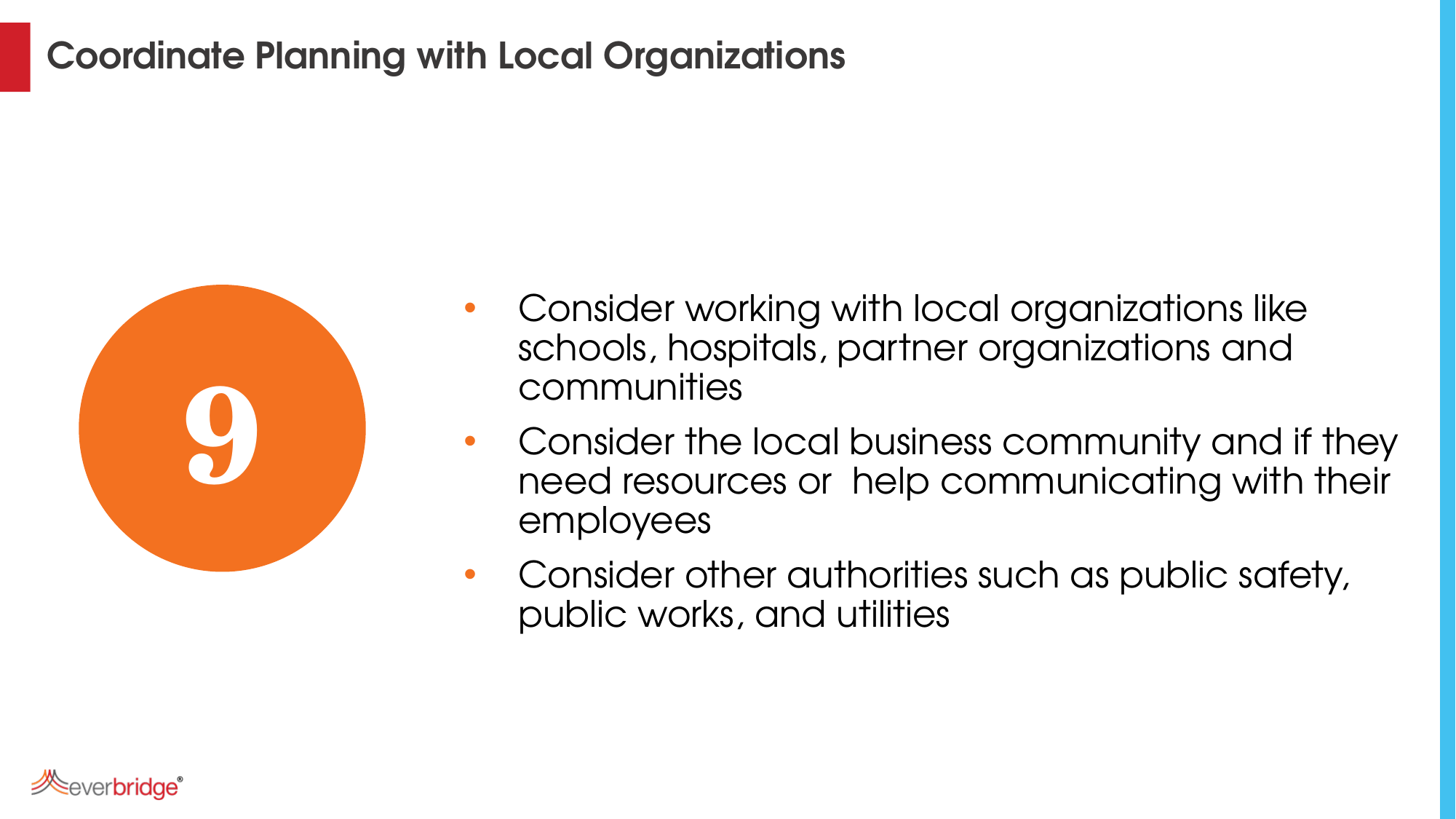

Coordinate Planning with Local Organizations
9
Consider working with local organizations like schools, hospitals, partner organizations and communities
Consider the local business community and if they need resources or  help communicating with their employees
Consider other authorities such as public safety, public works, and utilities